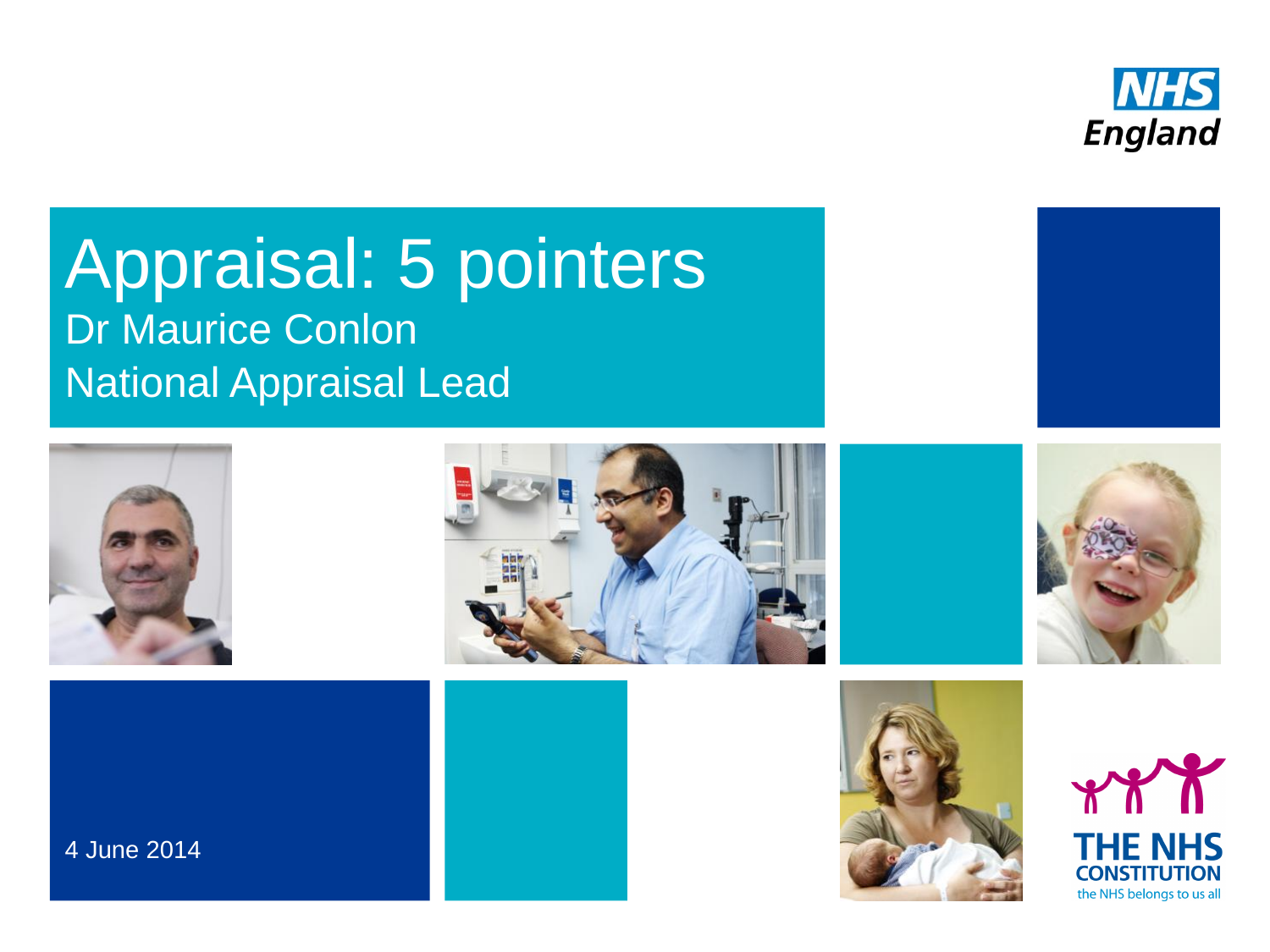

# Appraisal: 5 pointers
Dr Maurice Conlon
National Appraisal Lead

4 June 2014